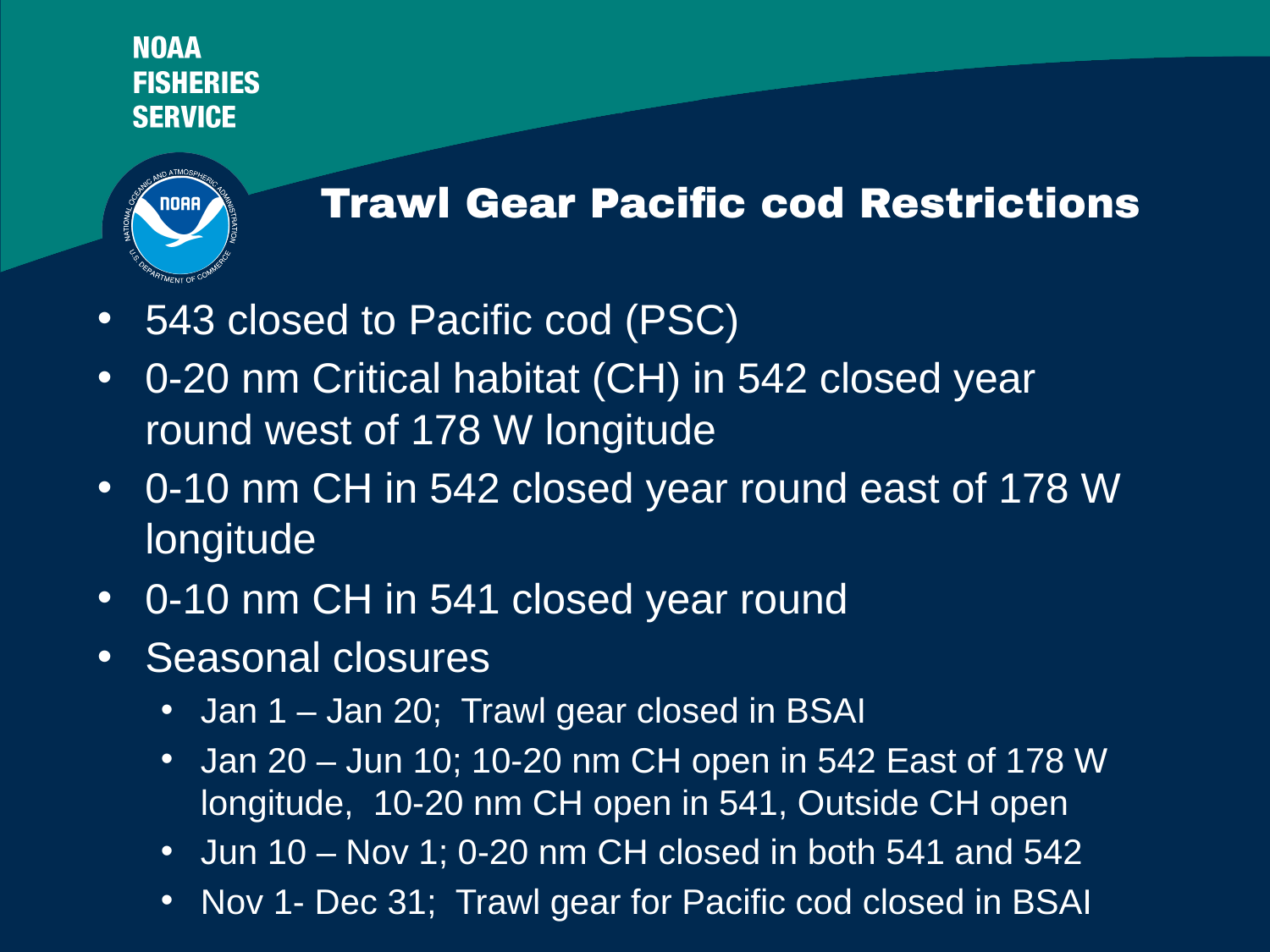

# Trawl Gear Pacific cod Restrictions
543 closed to Pacific cod (PSC)
0-20 nm Critical habitat (CH) in 542 closed year round west of 178 W longitude
0-10 nm CH in 542 closed year round east of 178 W longitude
0-10 nm CH in 541 closed year round
Seasonal closures
Jan 1 – Jan 20;  Trawl gear closed in BSAI
Jan 20 – Jun 10; 10-20 nm CH open in 542 East of 178 W longitude,  10-20 nm CH open in 541, Outside CH open
Jun 10 – Nov 1; 0-20 nm CH closed in both 541 and 542
Nov 1- Dec 31;  Trawl gear for Pacific cod closed in BSAI